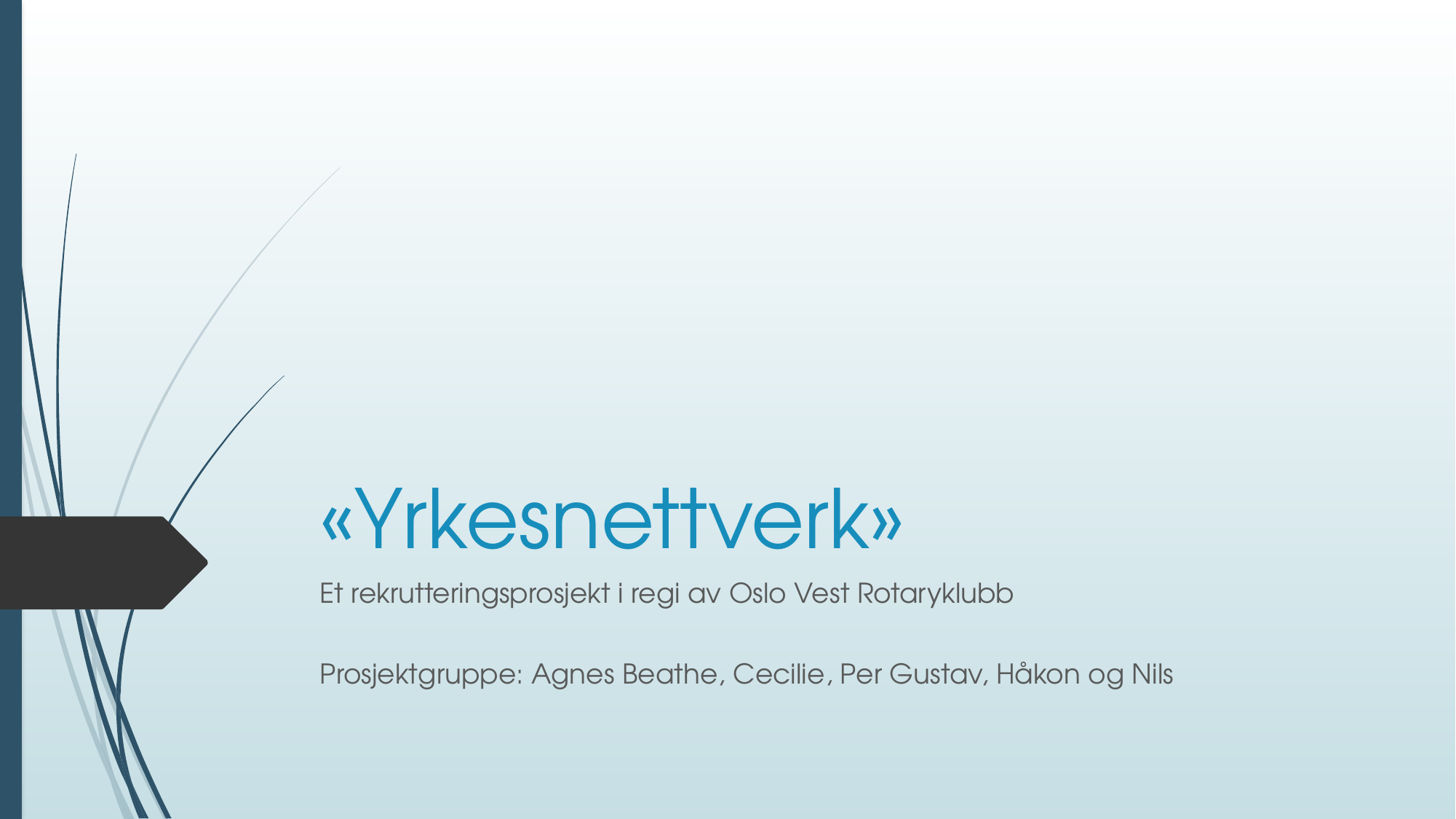

# «Yrkesnettverk»
Et rekrutteringsprosjekt i regi av Oslo Vest Rotaryklubb
Prosjektgruppe: Agnes Beathe, Cecilie, Per Gustav, Håkon og Nils